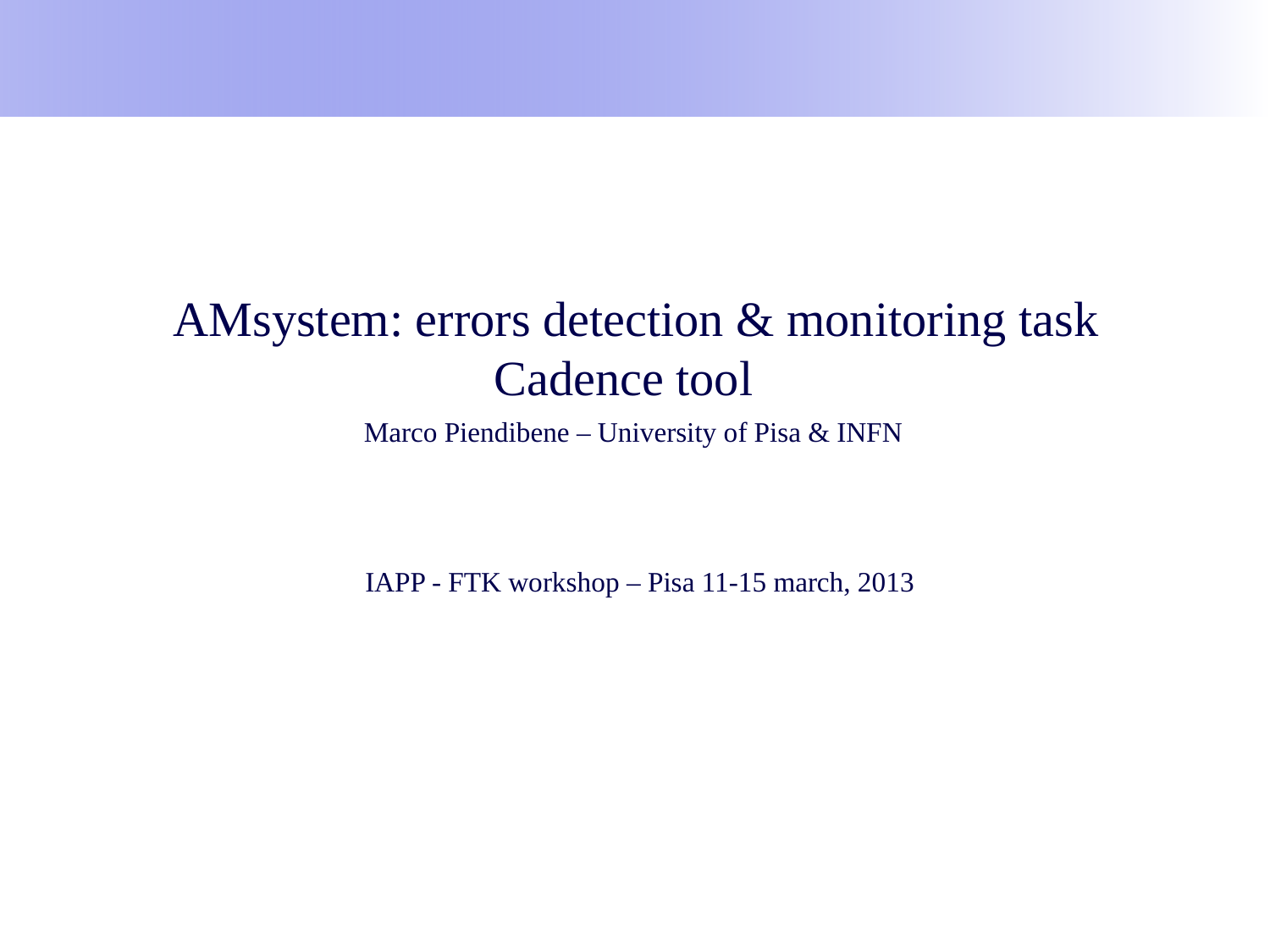

AMsystem: errors detection & monitoring task
Cadence tool
 Marco Piendibene – University of Pisa & INFN
# IAPP - FTK workshop – Pisa 11-15 march, 2013